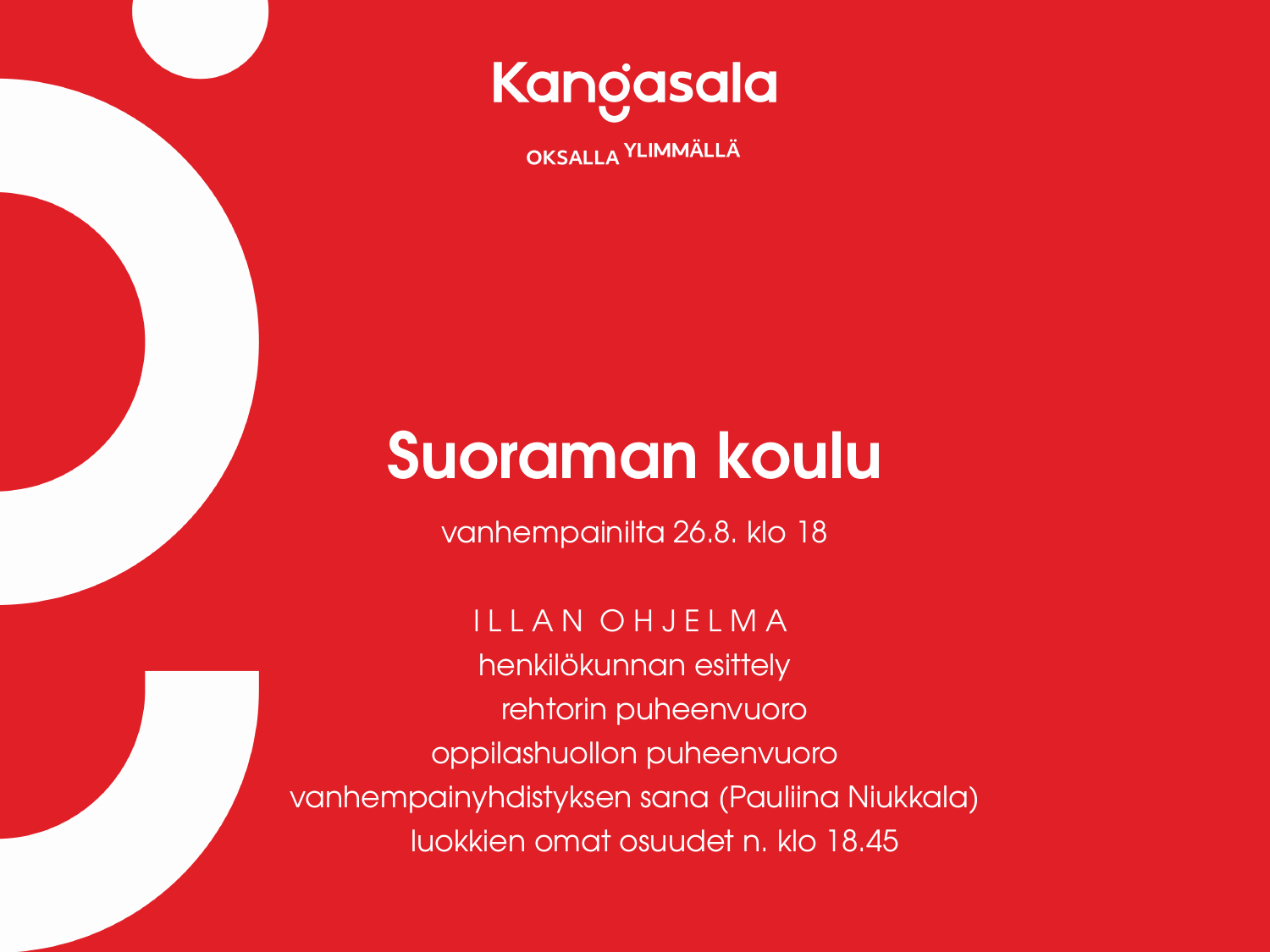

# Suoraman koulu
vanhempainilta 26.8. klo 18

I L L A N  O H J E L M A
henkilökunnan esittely
rehtorin puheenvuoro
oppilashuollon puheenvuoro
vanhempainyhdistyksen sana (Pauliina Niukkala)
luokkien omat osuudet n. klo 18.45